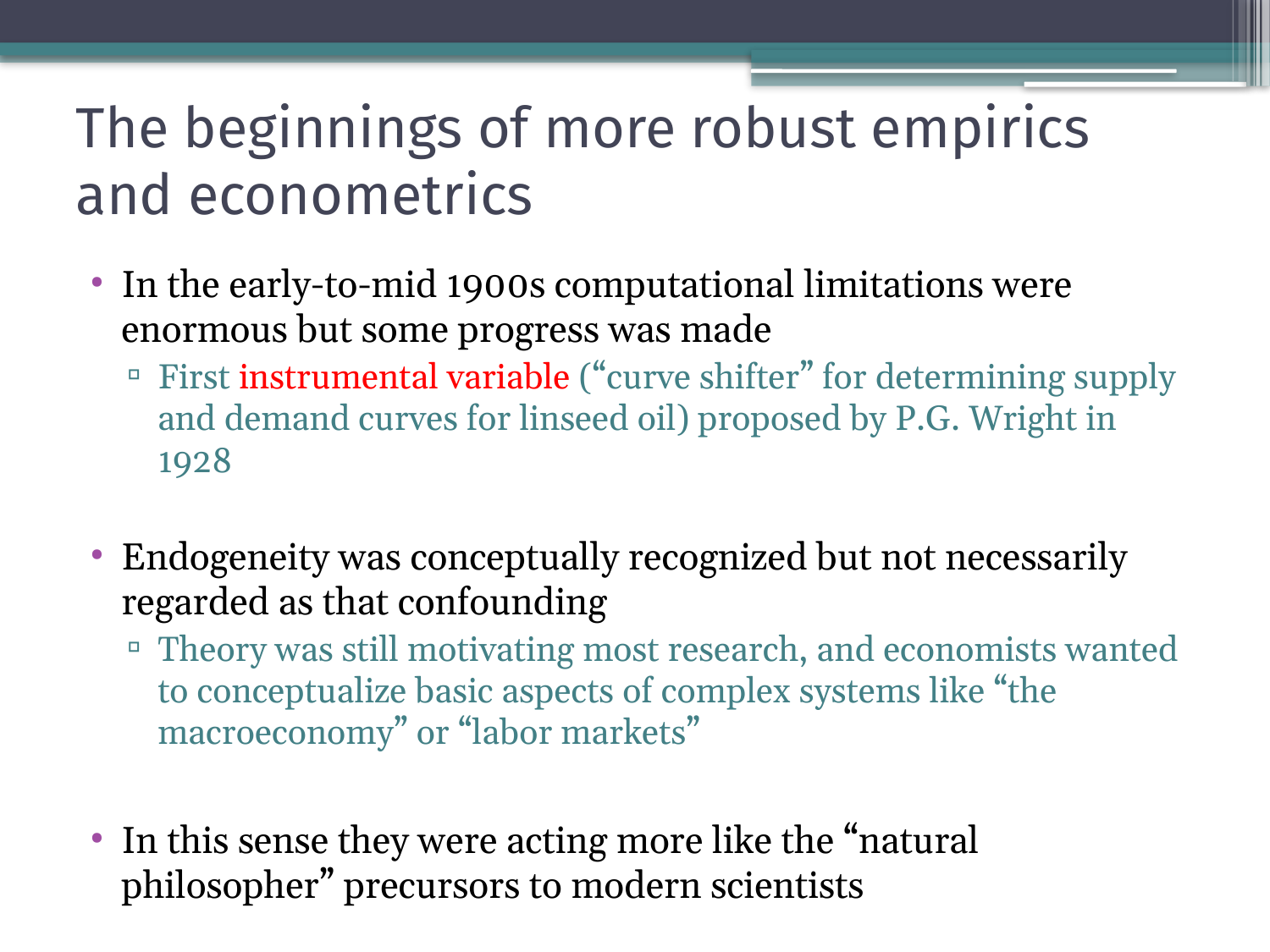

# The beginnings of more robust empirics and econometrics
In the early-to-mid 1900s computational limitations were enormous but some progress was made
First instrumental variable (“curve shifter” for determining supply and demand curves for linseed oil) proposed by P.G. Wright in 1928

Endogeneity was conceptually recognized but not necessarily regarded as that confounding
Theory was still motivating most research, and economists wanted to conceptualize basic aspects of complex systems like “the macroeconomy” or “labor markets”

In this sense they were acting more like the “natural philosopher” precursors to modern scientists